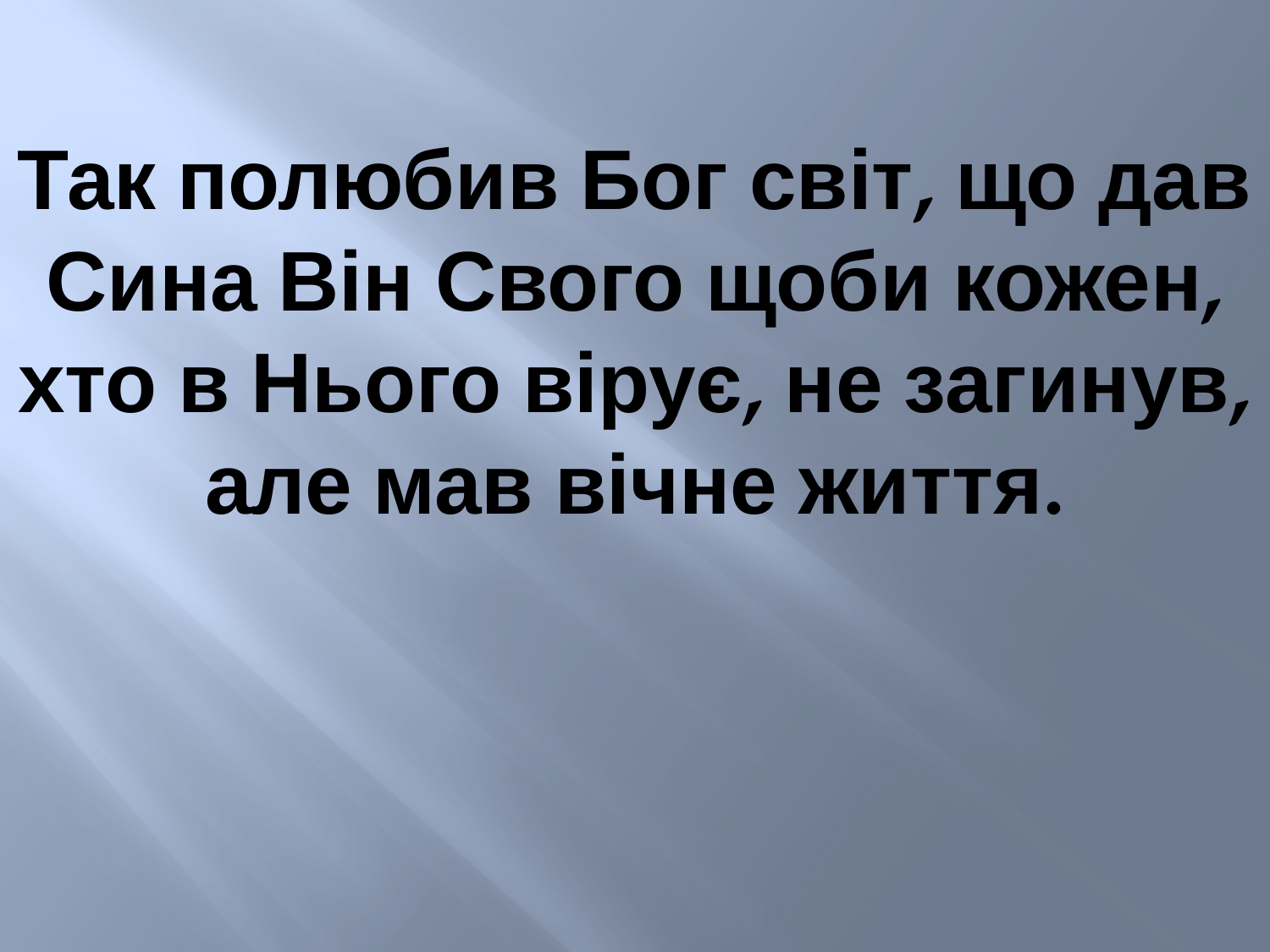

Так полюбив Бог світ, що дав Сина Він Свого щоби кожен, хто в Нього вірує, не загинув, але мав вічне життя.